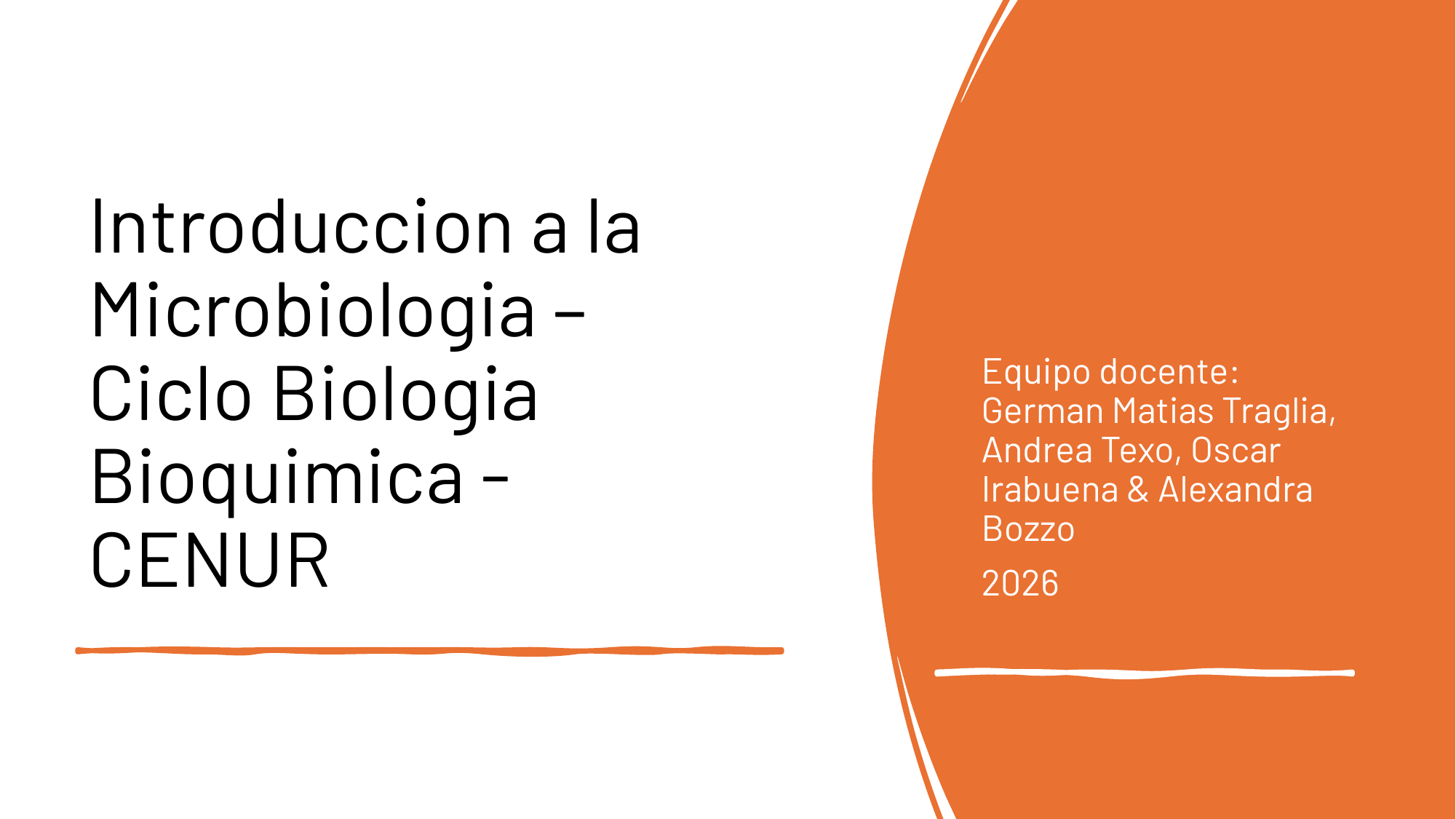

Equipo docente: German Matias Traglia, Andrea Texo, Oscar Irabuena & Alexandra Bozzo
2026
# Introduccion a la Microbiologia – Ciclo Biologia Bioquimica - CENUR